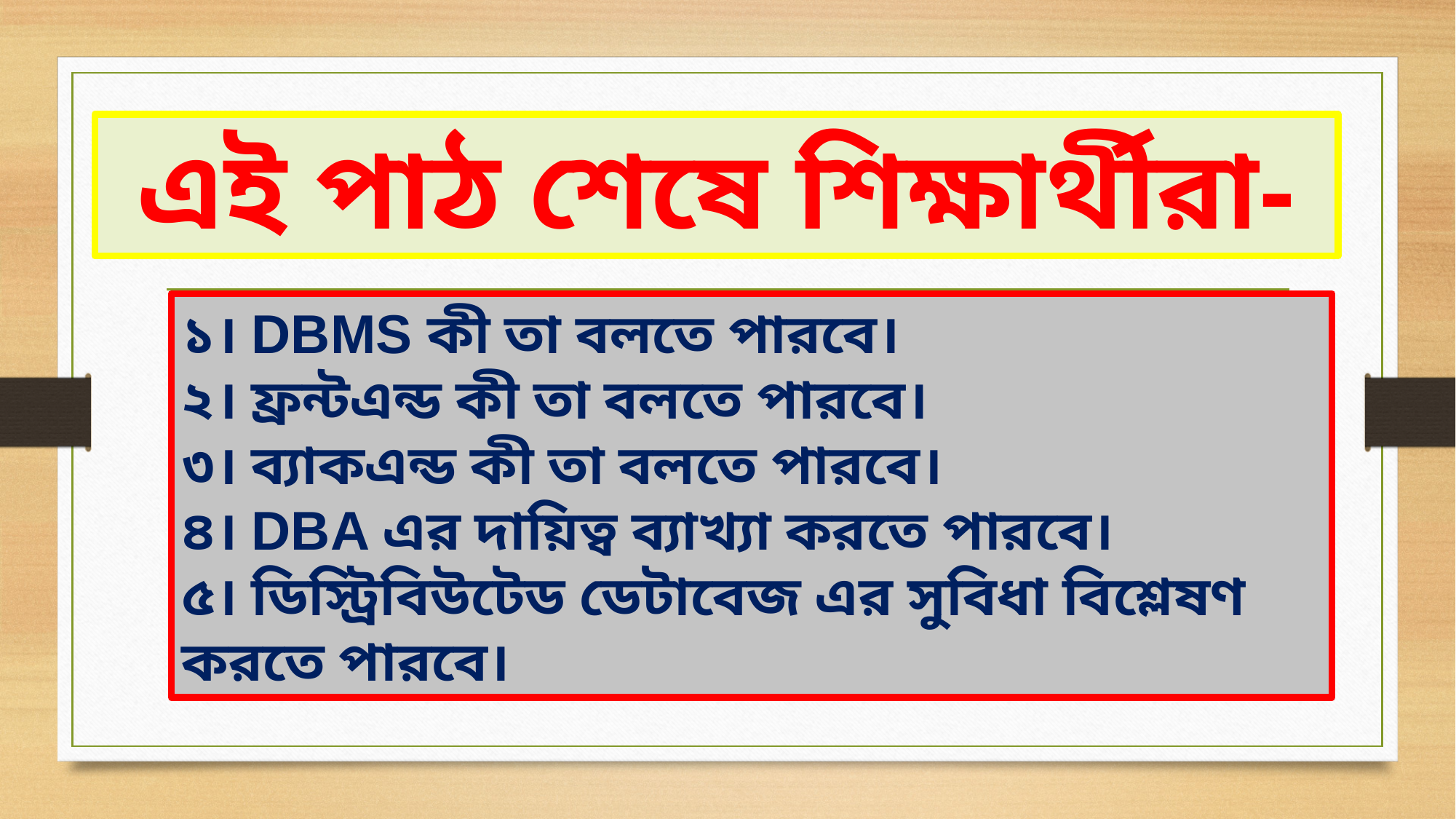

এই পাঠ শেষে শিক্ষার্থীরা-
১। DBMS কী তা বলতে পারবে।
২। ফ্রন্টএন্ড কী তা বলতে পারবে।
৩। ব্যাকএন্ড কী তা বলতে পারবে।
৪। DBA এর দায়িত্ব ব্যাখ্যা করতে পারবে।
৫। ডিস্ট্রিবিউটেড ডেটাবেজ এর সুবিধা বিশ্লেষণ করতে পারবে।